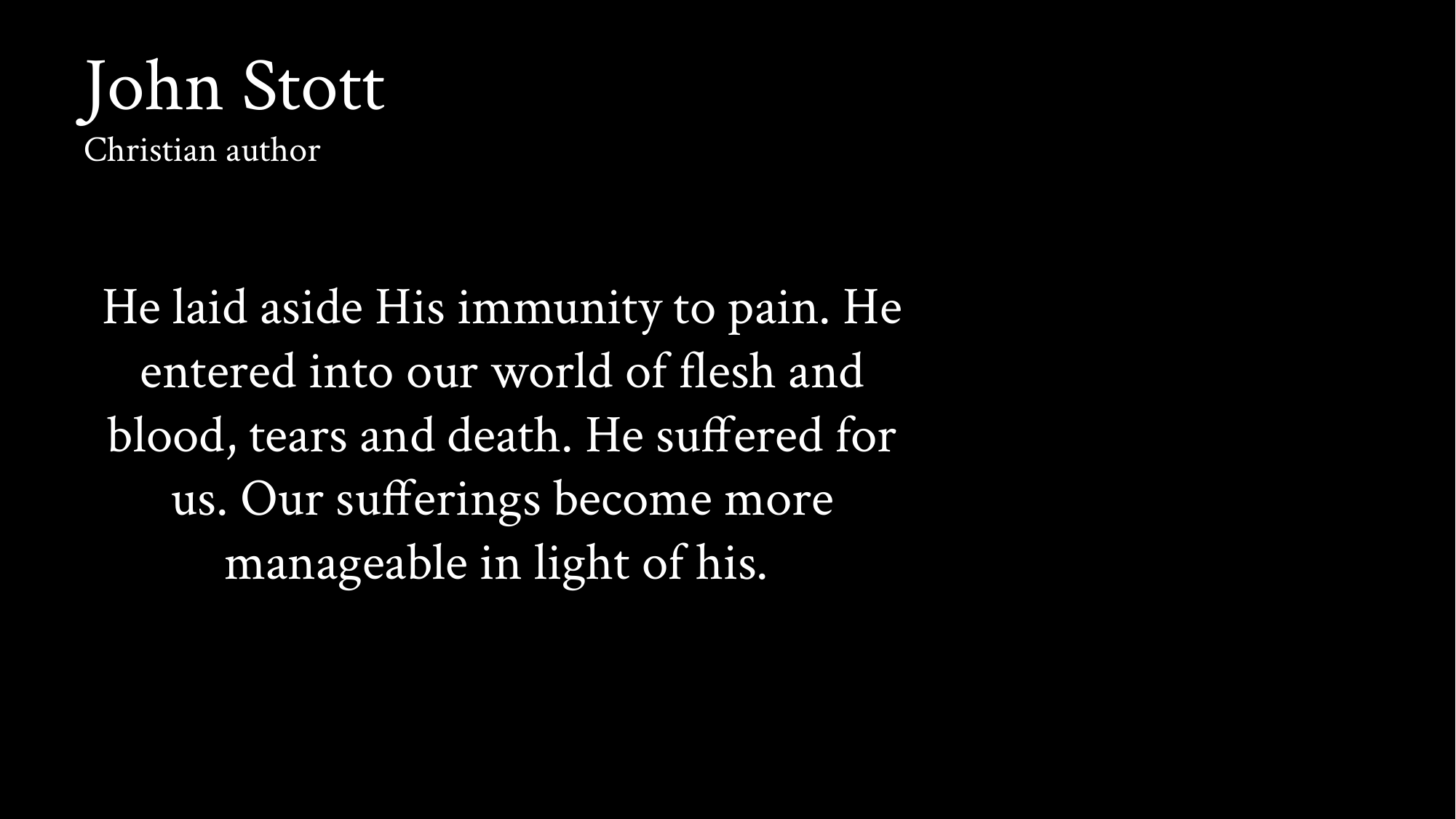

# John Stott Christian author

He laid aside His immunity to pain. He entered into our world of flesh and blood, tears and death. He suffered for us. Our sufferings become more manageable in light of his.